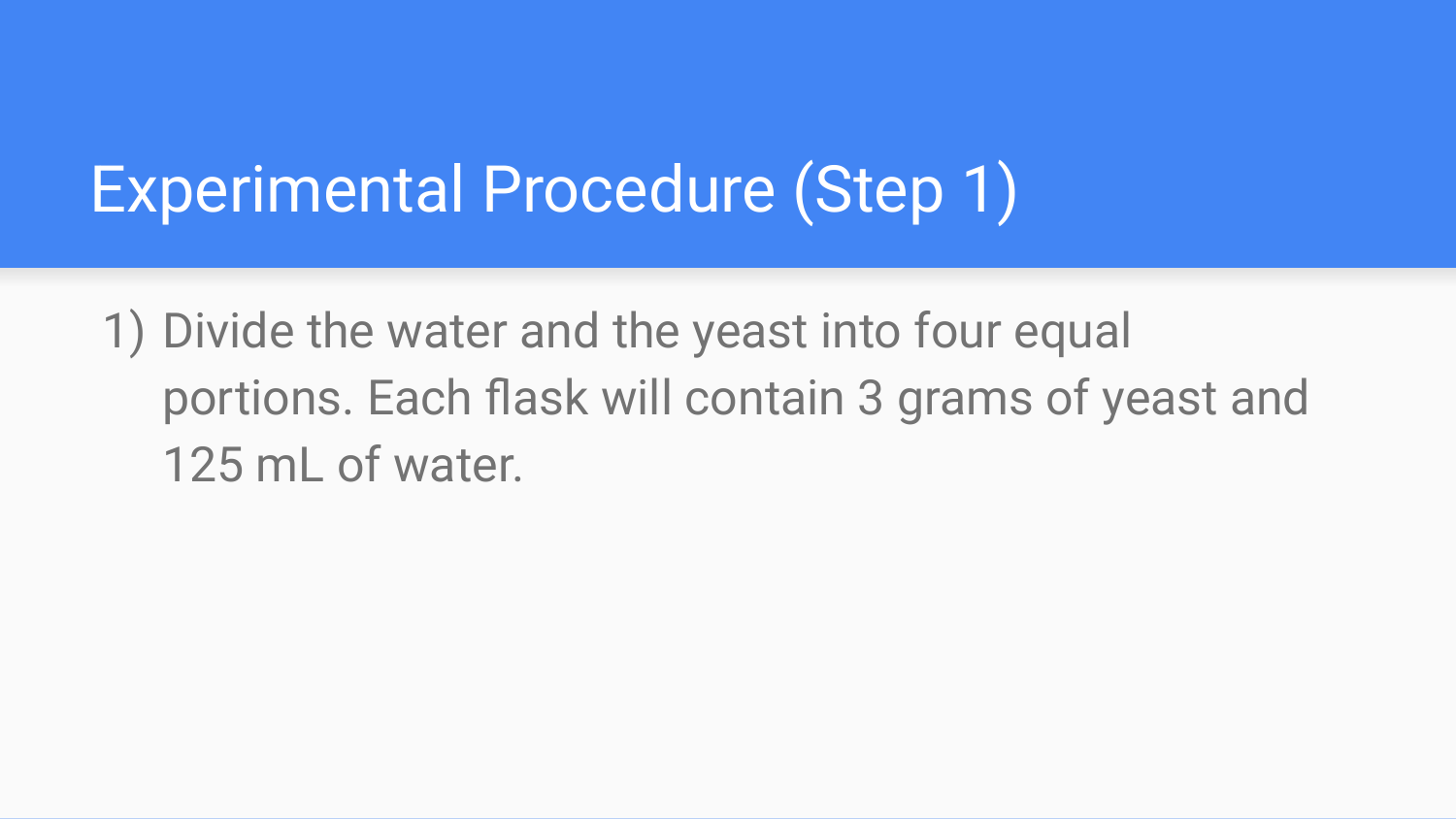

# Experimental Procedure (Step 1)
Divide the water and the yeast into four equal portions. Each flask will contain 3 grams of yeast and 125 mL of water.